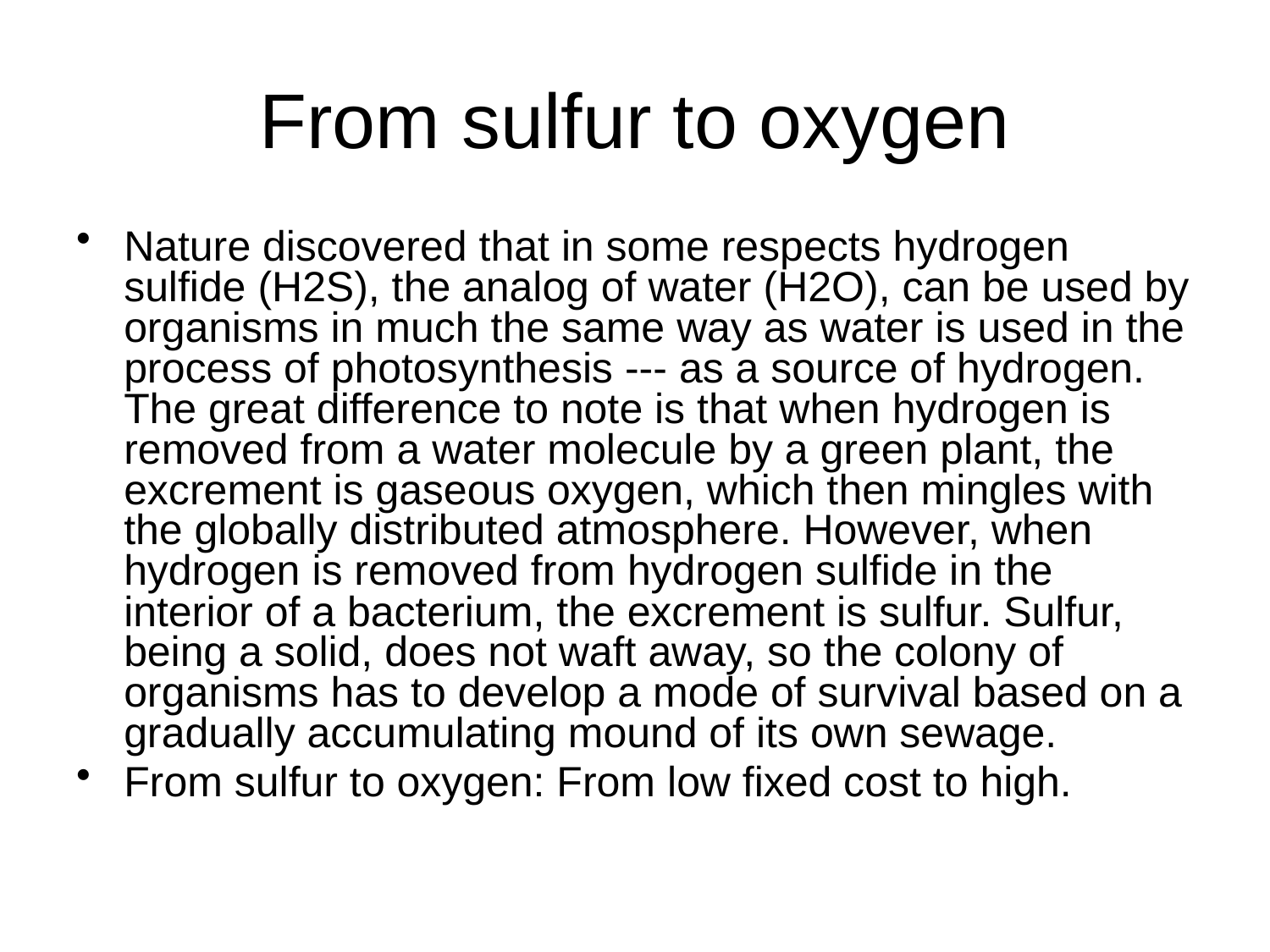

# From sulfur to oxygen
Nature discovered that in some respects hydrogen sulfide (H2S), the analog of water (H2O), can be used by organisms in much the same way as water is used in the process of photosynthesis --- as a source of hydrogen. The great difference to note is that when hydrogen is removed from a water molecule by a green plant, the excrement is gaseous oxygen, which then mingles with the globally distributed atmosphere. However, when hydrogen is removed from hydrogen sulfide in the interior of a bacterium, the excrement is sulfur. Sulfur, being a solid, does not waft away, so the colony of organisms has to develop a mode of survival based on a gradually accumulating mound of its own sewage.
From sulfur to oxygen: From low fixed cost to high.